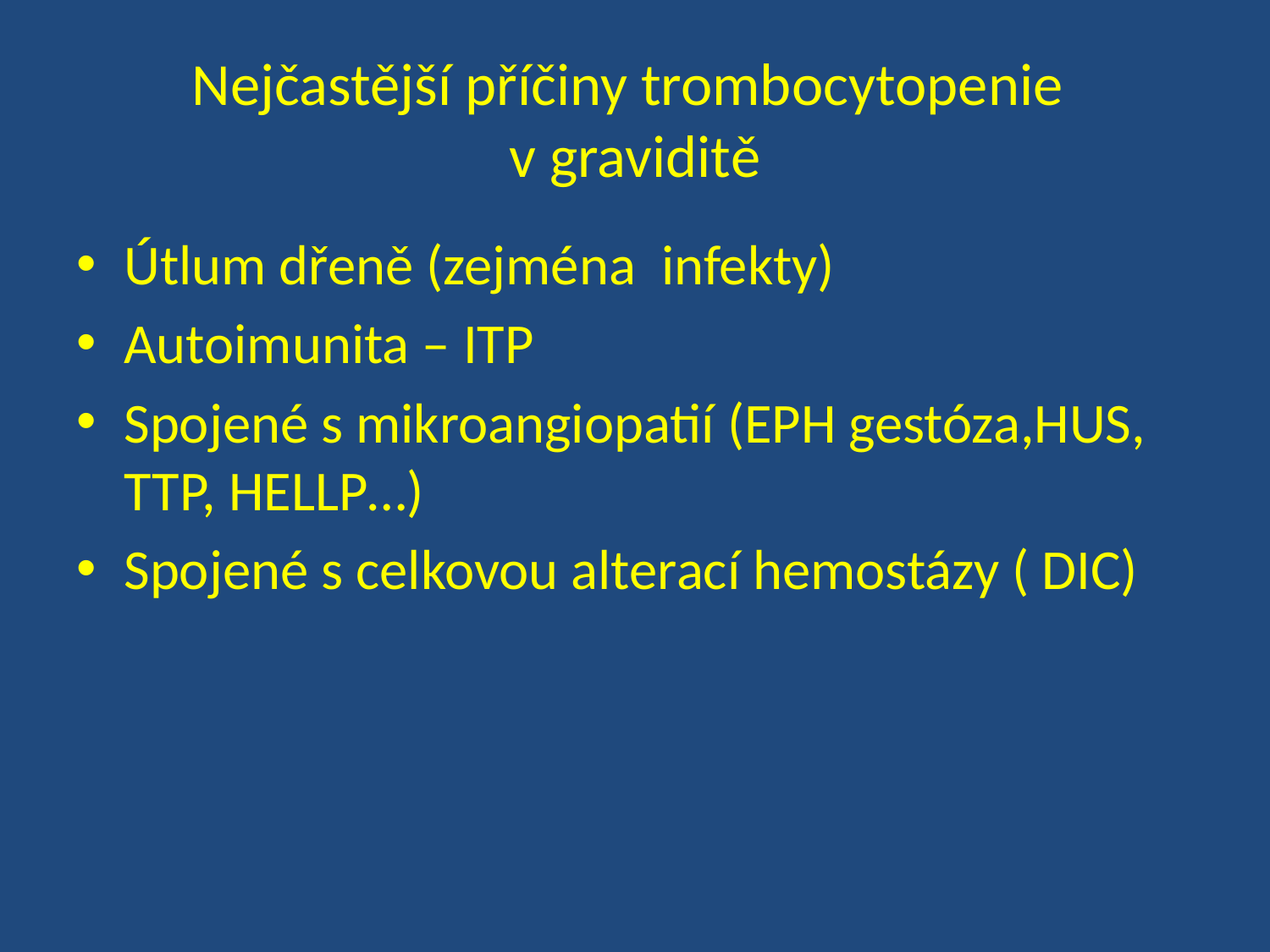

# Nejčastější příčiny trombocytopenie v graviditě
Útlum dřeně (zejména  infekty)
Autoimunita – ITP
Spojené s mikroangiopatií (EPH gestóza,HUS,  TTP, HELLP…)
Spojené s celkovou alterací hemostázy ( DIC)